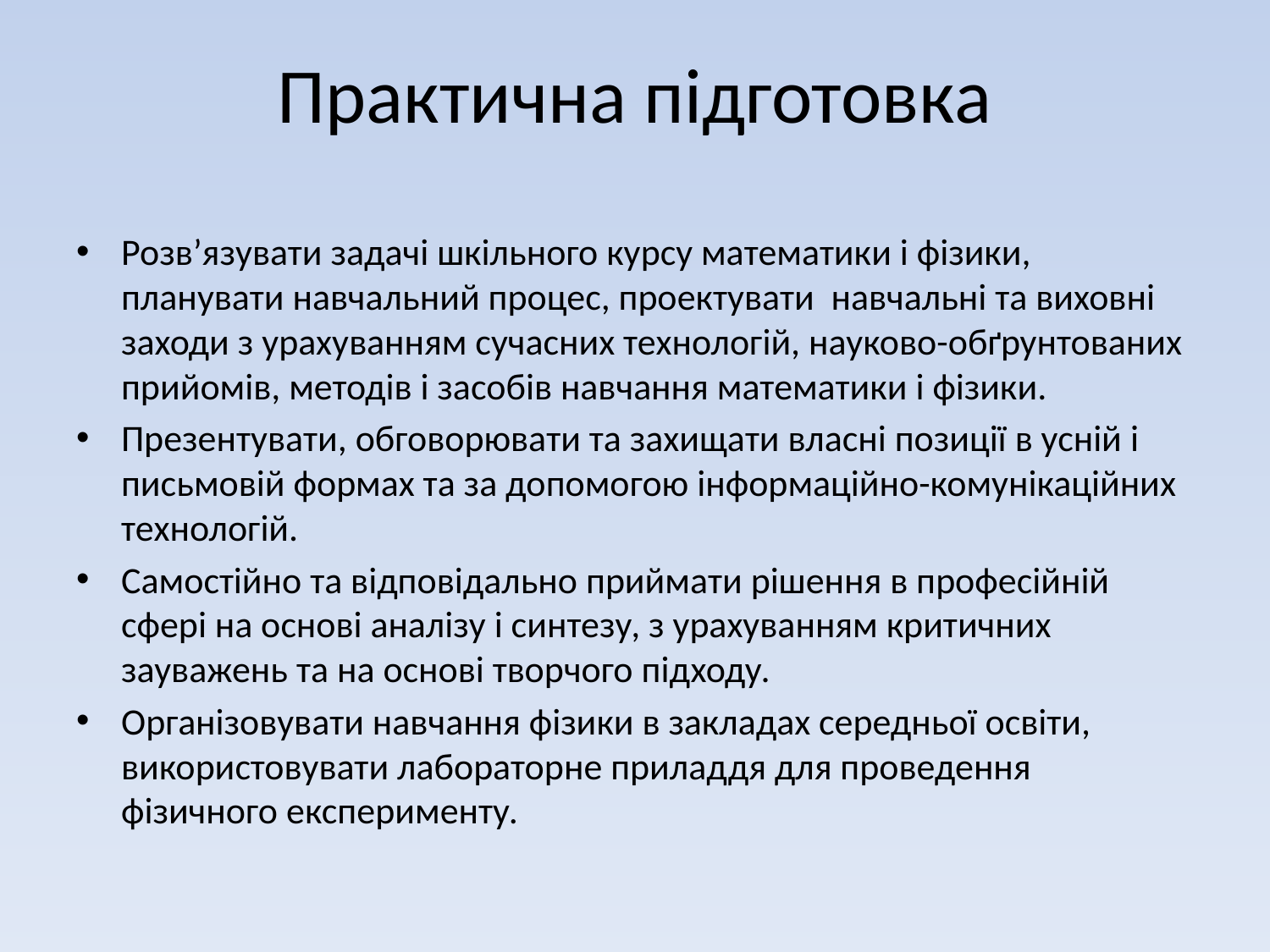

# Практична підготовка
Розв’язувати задачі шкільного курсу математики і фізики, планувати навчальний процес, проектувати  навчальні та виховні заходи з урахуванням сучасних технологій, науково-обґрунтованих прийомів, методів і засобів навчання математики і фізики.
Презентувати, обговорювати та захищати власні позиції в усній і письмовій формах та за допомогою інформаційно-комунікаційних технологій.
Самостійно та відповідально приймати рішення в професійній сфері на основі аналізу і синтезу, з урахуванням критичних зауважень та на основі творчого підходу.
Організовувати навчання фізики в закладах середньої освіти, використовувати лабораторне приладдя для проведення фізичного експерименту.